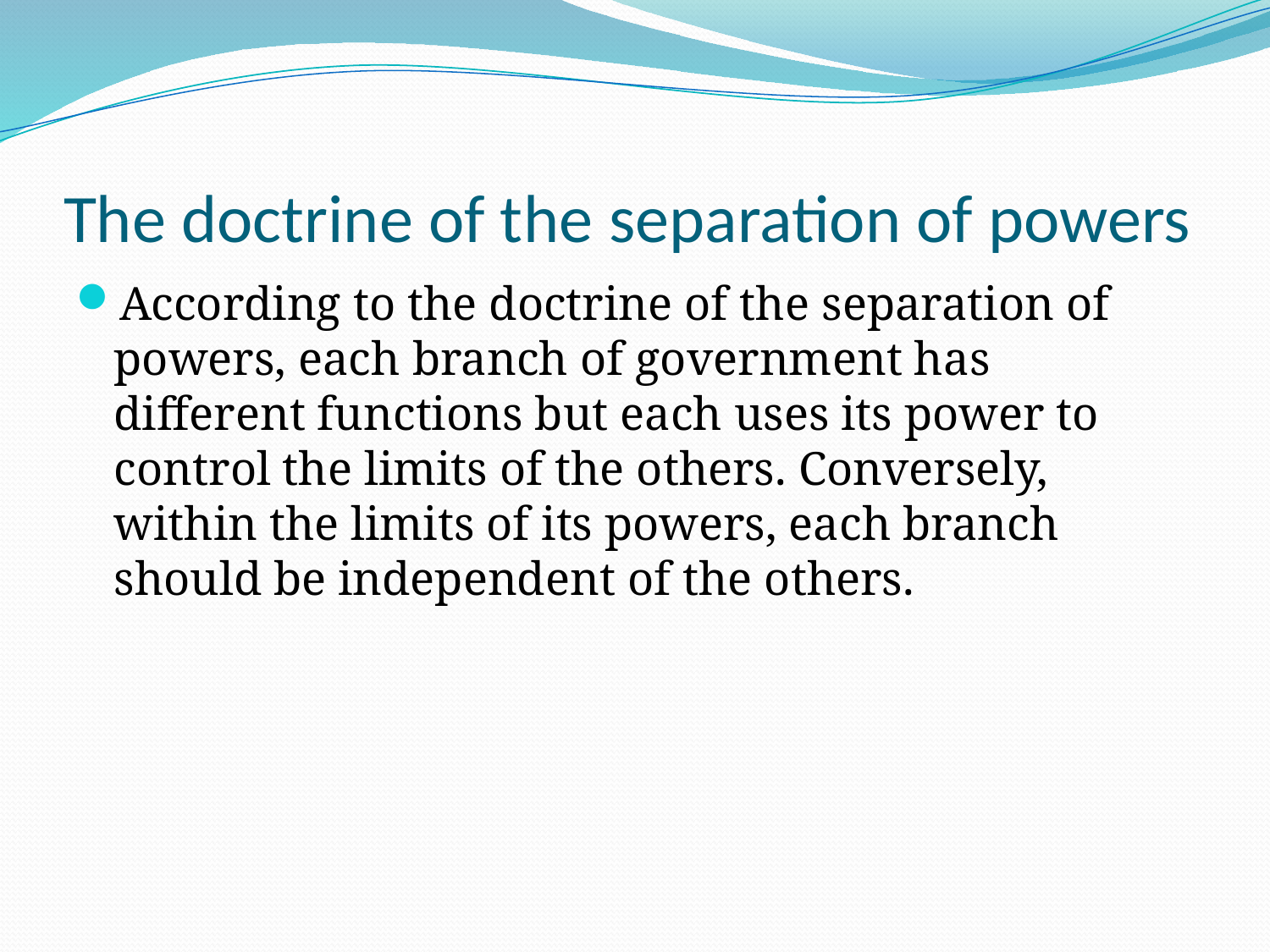

# The doctrine of the separation of powers
According to the doctrine of the separation of powers, each branch of government has different functions but each uses its power to control the limits of the others. Conversely, within the limits of its powers, each branch should be independent of the others.